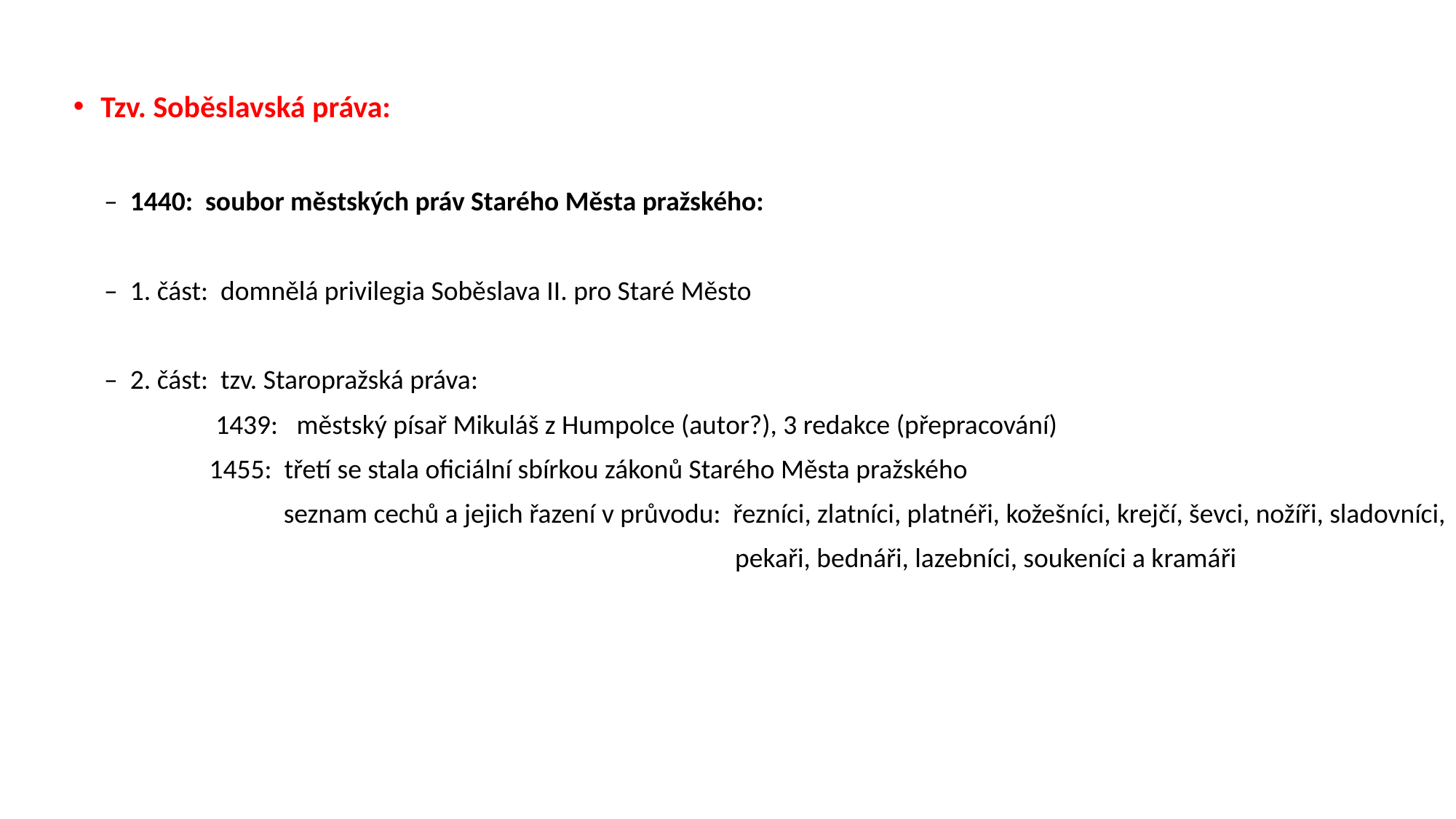

Tzv. Soběslavská práva:

     –  1440:  soubor městských práv Starého Města pražského:

     –  1. část:  domnělá privilegia Soběslava II. pro Staré Město

     –  2. část:  tzv. Staropražská práva:
                       1439:   městský písař Mikuláš z Humpolce (autor?), 3 redakce (přepracování)
                      1455:  třetí se stala oficiální sbírkou zákonů Starého Města pražského
                                  seznam cechů a jejich řazení v průvodu:  řezníci, zlatníci, platnéři, kožešníci, krejčí, ševci, nožíři, sladovníci,
                                                                                                           pekaři, bednáři, lazebníci, soukeníci a kramáři